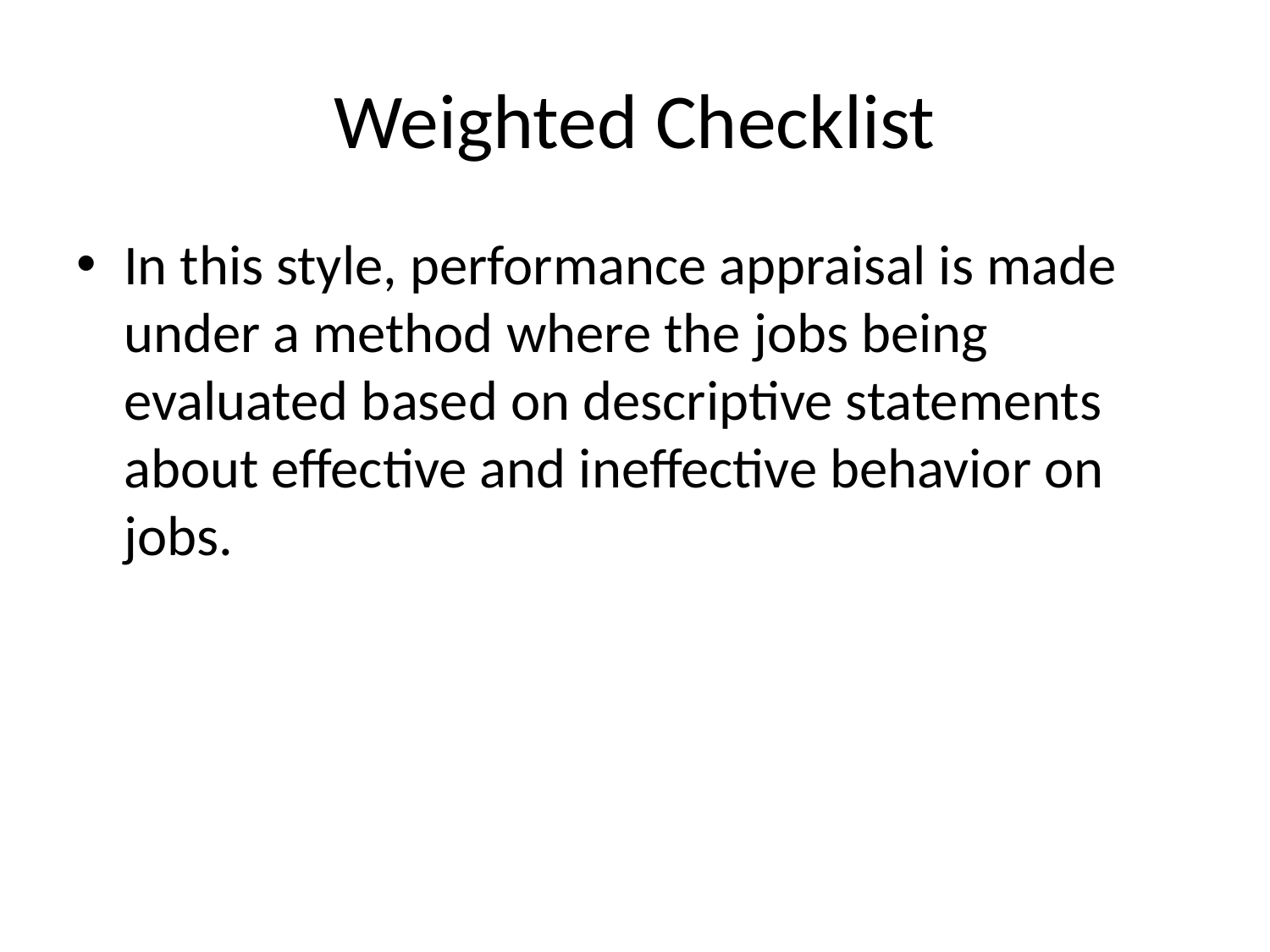

# Weighted Checklist
In this style, performance appraisal is made under a method where the jobs being evaluated based on descriptive statements about effective and ineffective behavior on jobs.